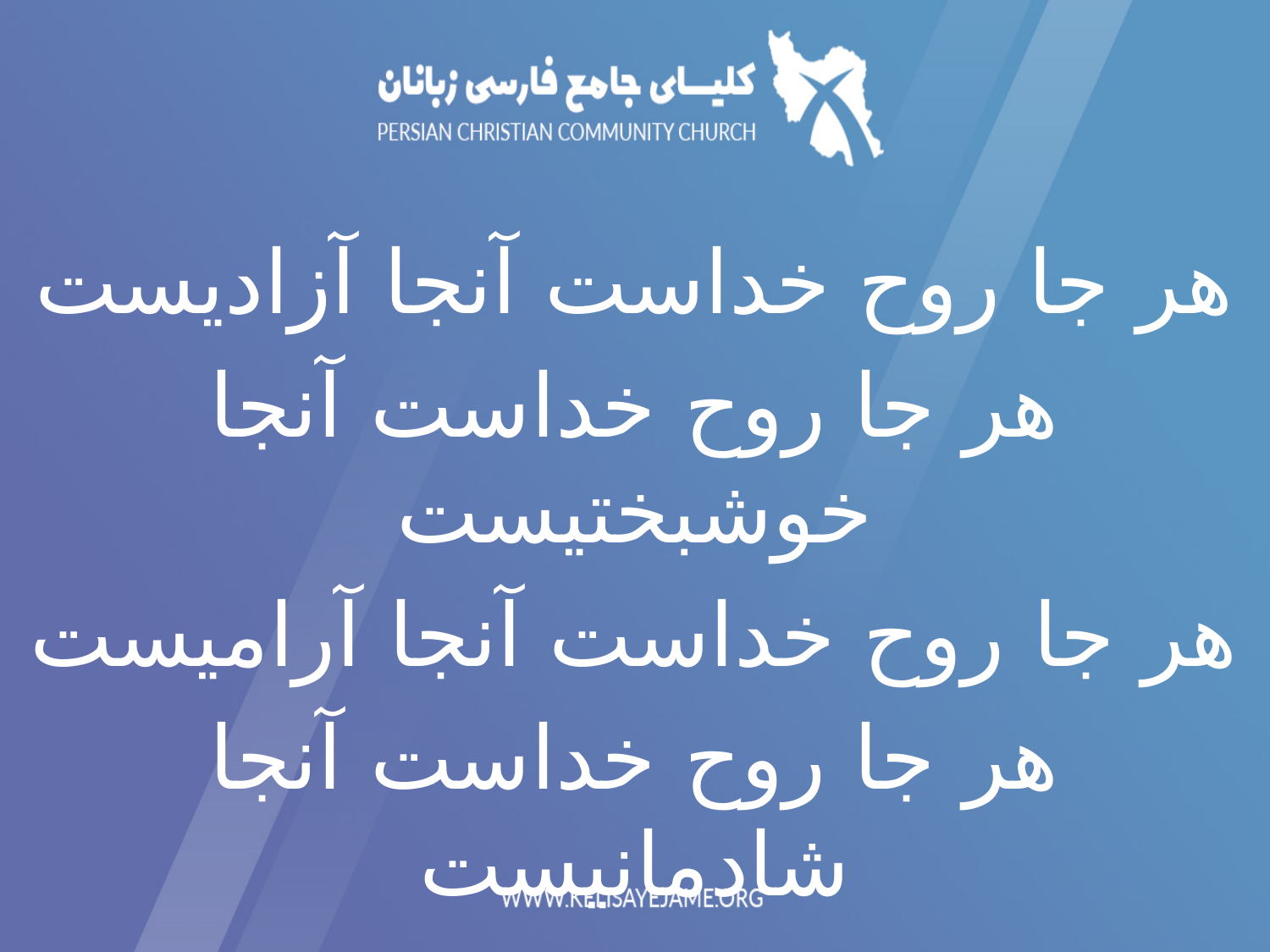

هر جا روح خداست آنجا آزادیست
هر جا روح خداست آنجا خوشبختیست
هر جا روح خداست آنجا آرامیست
هر جا روح خداست آنجا شادمانیست